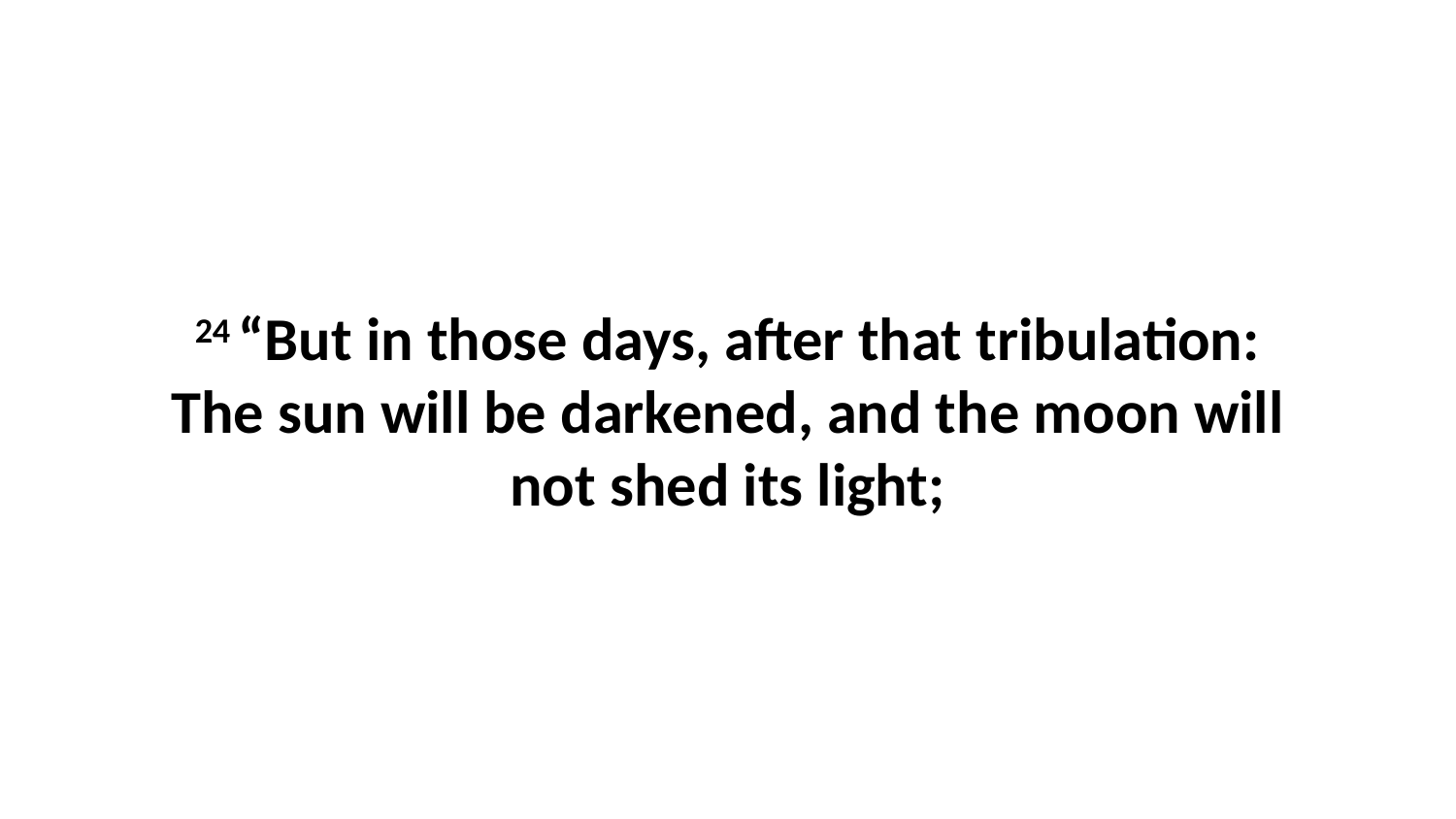

24 “But in those days, after that tribulation: The sun will be darkened, and the moon will not shed its light;